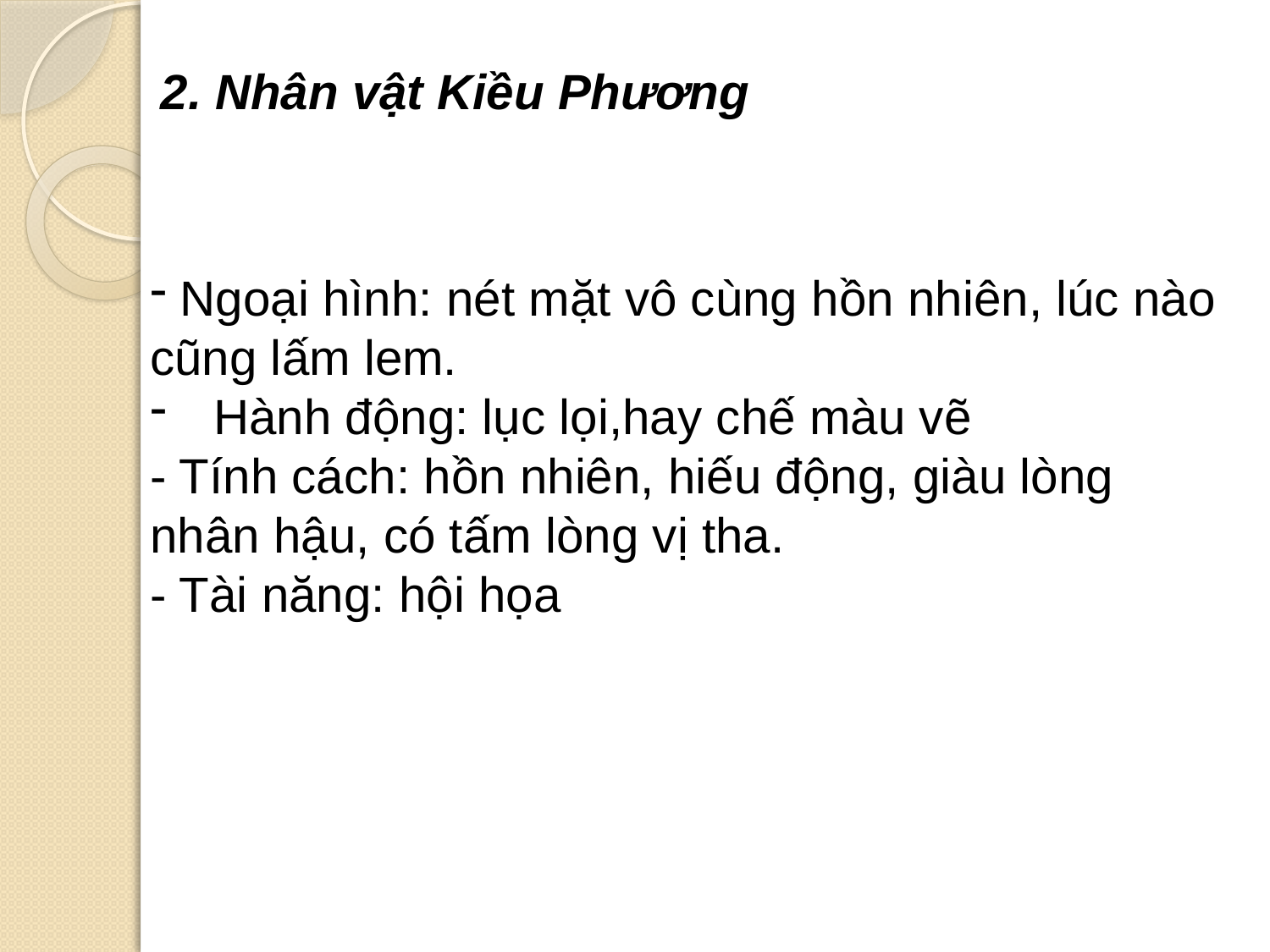

2. Nhân vật Kiều Phương
 Ngoại hình: nét mặt vô cùng hồn nhiên, lúc nào cũng lấm lem.
Hành động: lục lọi,hay chế màu vẽ
- Tính cách: hồn nhiên, hiếu động, giàu lòng nhân hậu, có tấm lòng vị tha.
- Tài năng: hội họa